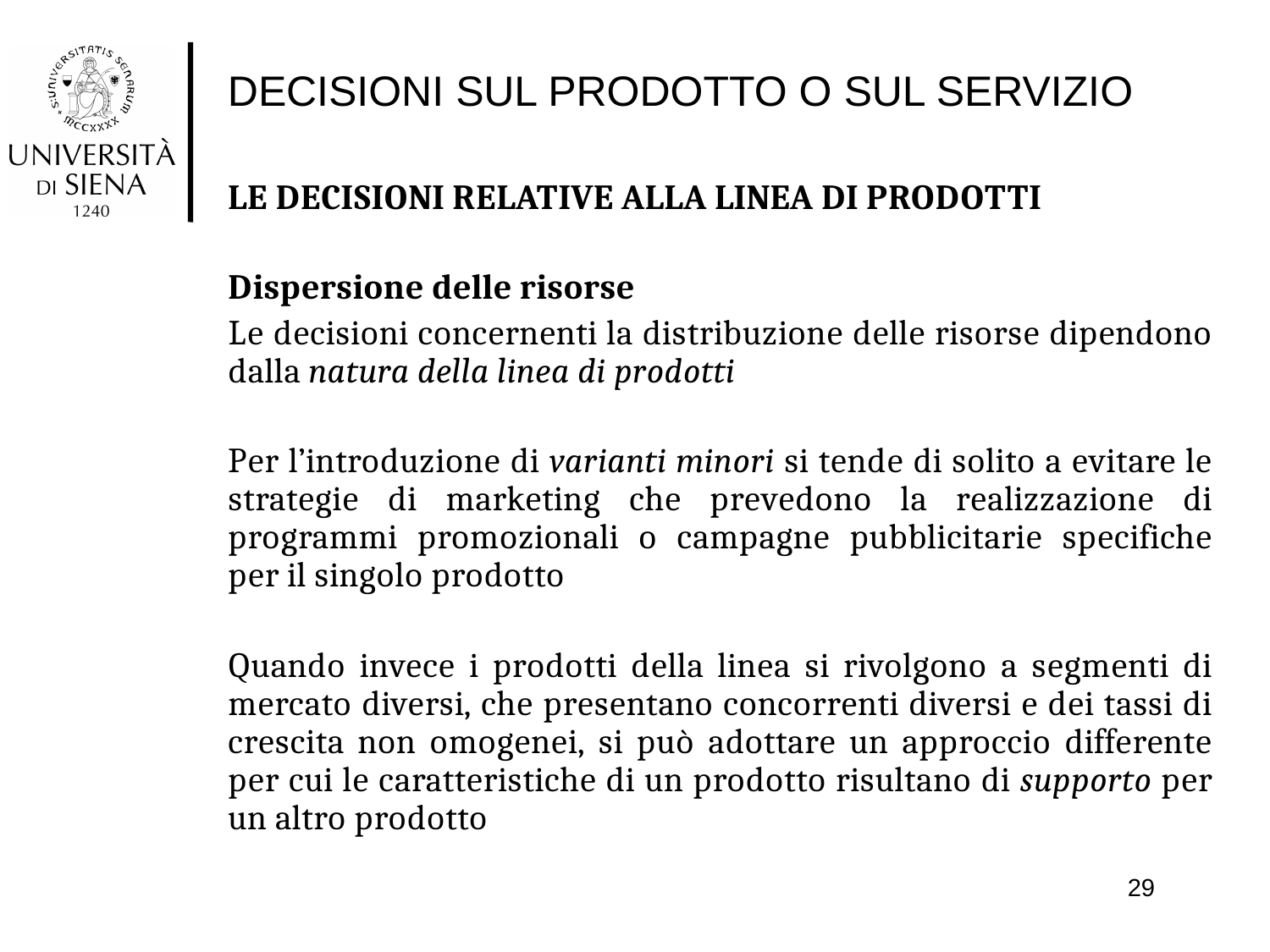

# DECISIONI SUL PRODOTTO O SUL SERVIZIO
LE DECISIONI RELATIVE ALLA LINEA DI PRODOTTI

Dispersione delle risorse
Le decisioni concernenti la distribuzione delle risorse dipendono dalla natura della linea di prodotti

Per l’introduzione di varianti minori si tende di solito a evitare le strategie di marketing che prevedono la realizzazione di programmi promozionali o campagne pubblicitarie specifiche per il singolo prodotto

Quando invece i prodotti della linea si rivolgono a segmenti di mercato diversi, che presentano concorrenti diversi e dei tassi di crescita non omogenei, si può adottare un approccio differente per cui le caratteristiche di un prodotto risultano di supporto per un altro prodotto

29